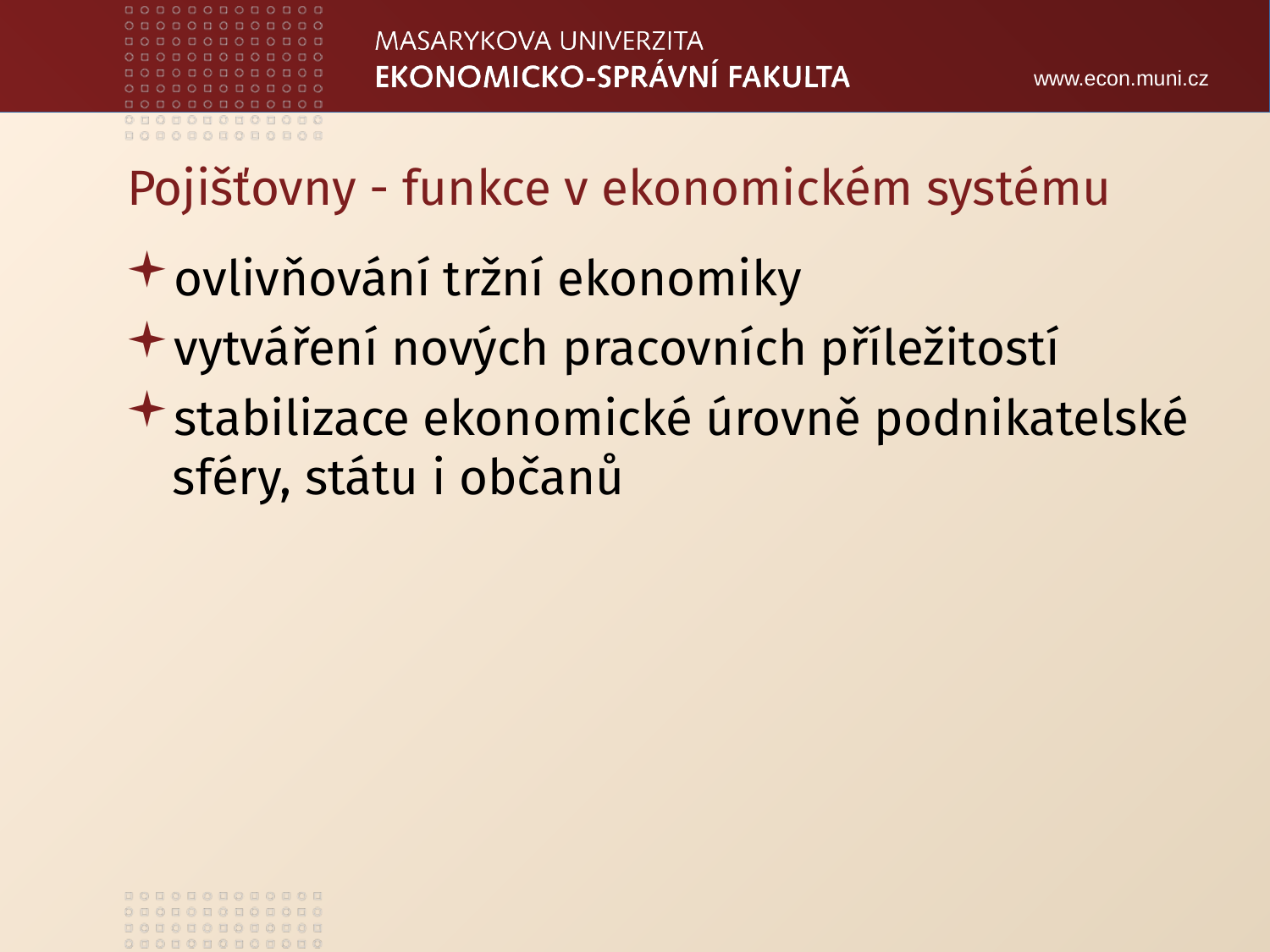

# Pojišťovny - funkce v ekonomickém systému
ovlivňování tržní ekonomiky
vytváření nových pracovních příležitostí
stabilizace ekonomické úrovně podnikatelské sféry, státu i občanů
24